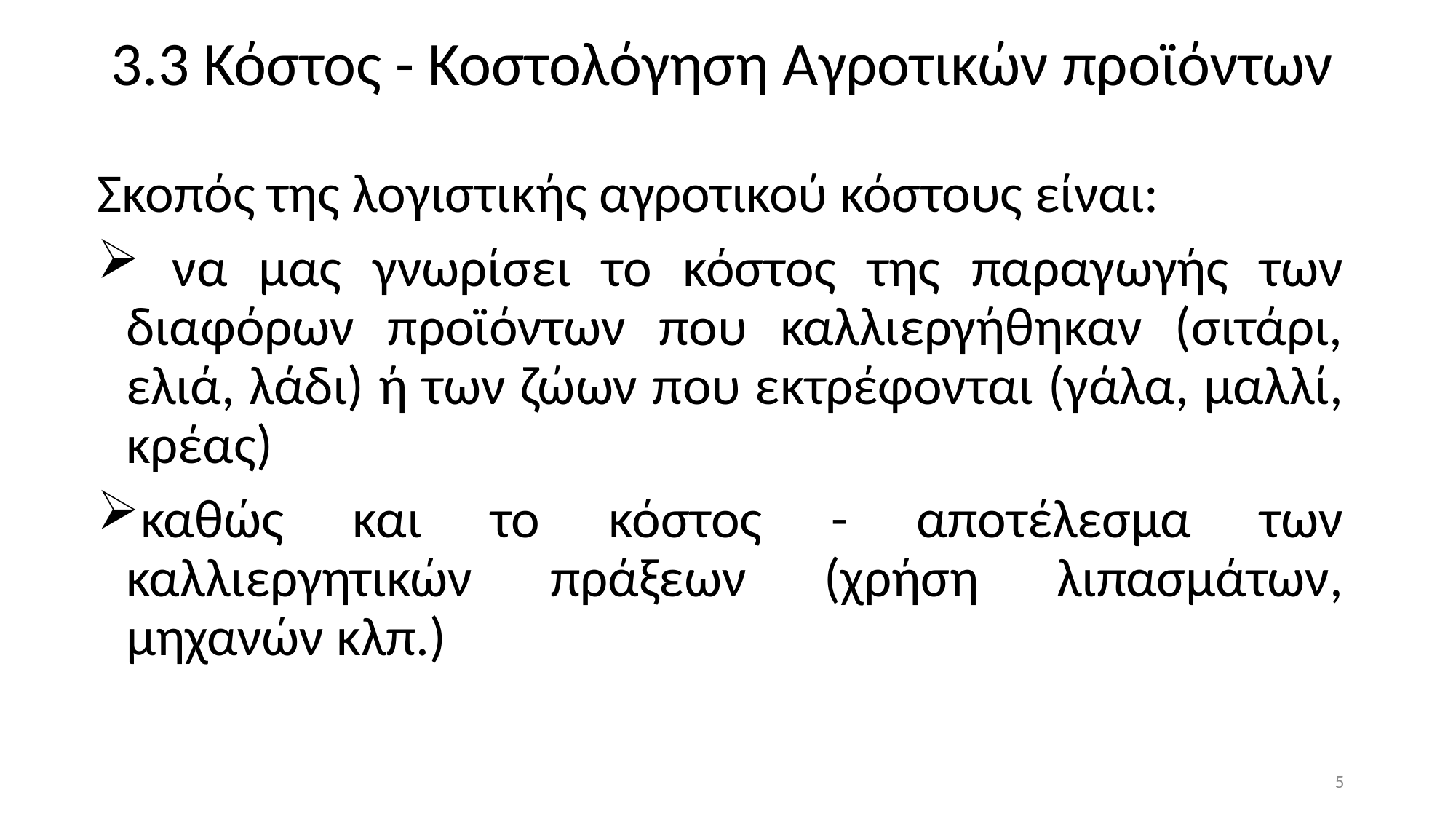

# 3.3 Κόστος - Κοστολόγηση Αγροτικών προϊόντων
Σκοπός της λογιστικής αγροτικού κόστους είναι:
 να μας γνωρίσει το κόστος της παραγωγής των διαφόρων προϊόντων που καλλιεργήθηκαν (σιτάρι, ελιά, λάδι) ή των ζώων που εκτρέφονται (γάλα, μαλλί, κρέας)
καθώς και το κόστος - αποτέλεσμα των καλλιεργητικών πράξεων (χρήση λιπασμάτων, μηχανών κλπ.)
5